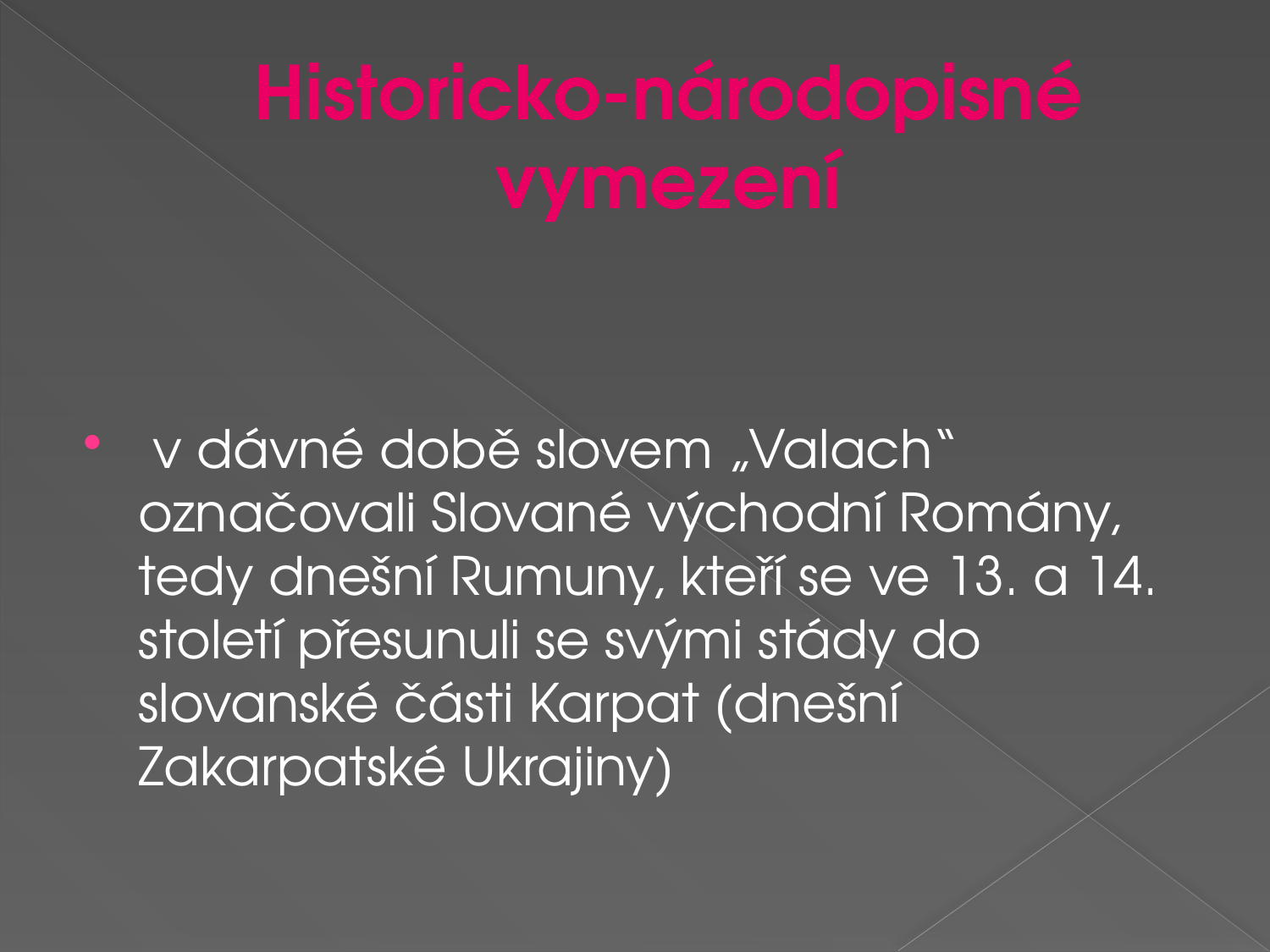

# Historicko-národopisné vymezení

 v dávné době slovem „Valach“ označovali Slované východní Romány, tedy dnešní Rumuny, kteří se ve 13. a 14. století přesunuli se svými stády do slovanské části Karpat (dnešní Zakarpatské Ukrajiny)